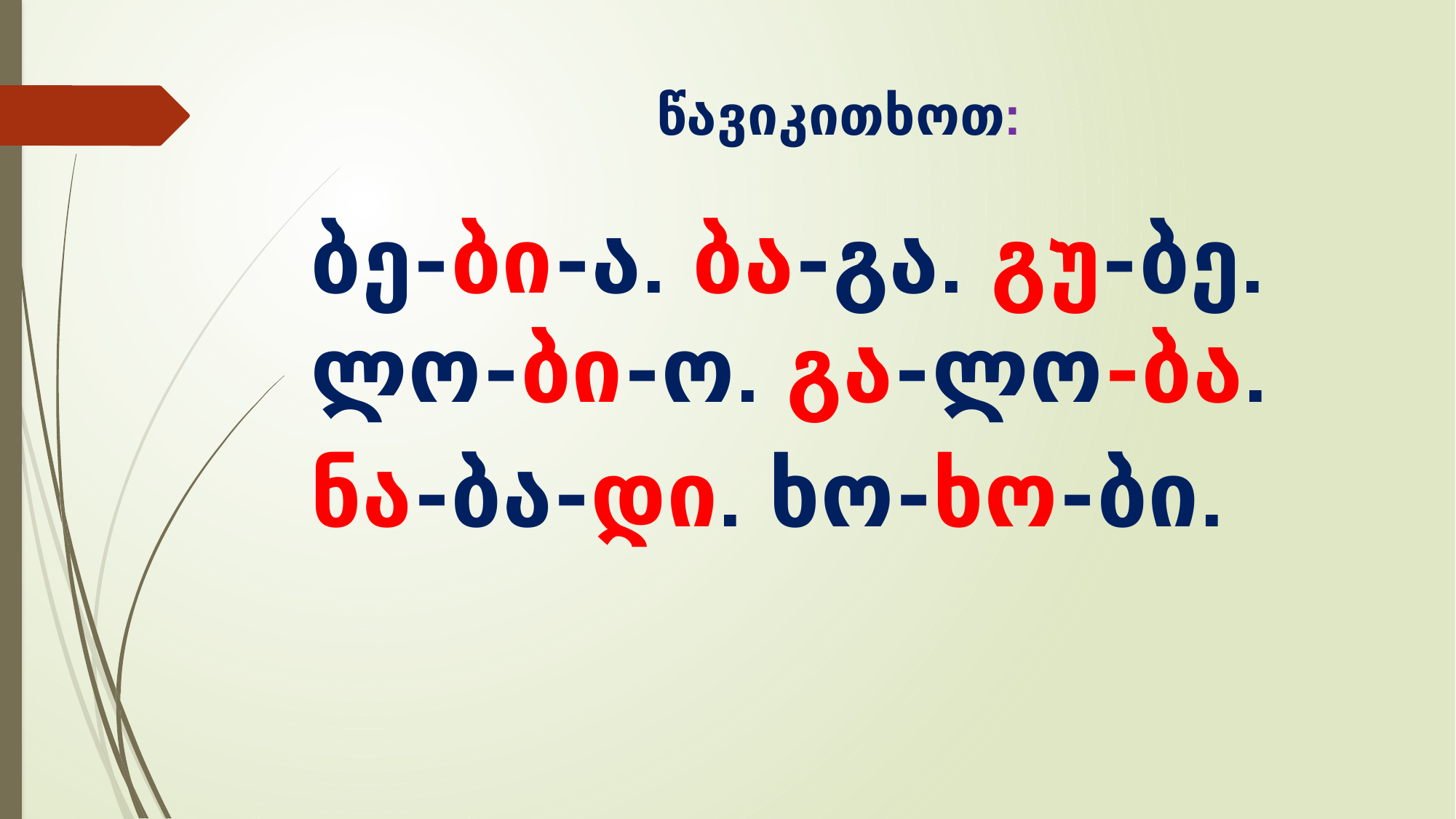

# წავიკითხოთ:
ბე-ბი-ა. ბა-გა. გუ-ბე. ლო-ბი-ო. გა-ლო-ბა.
ნა-ბა-დი. ხო-ხო-ბი.